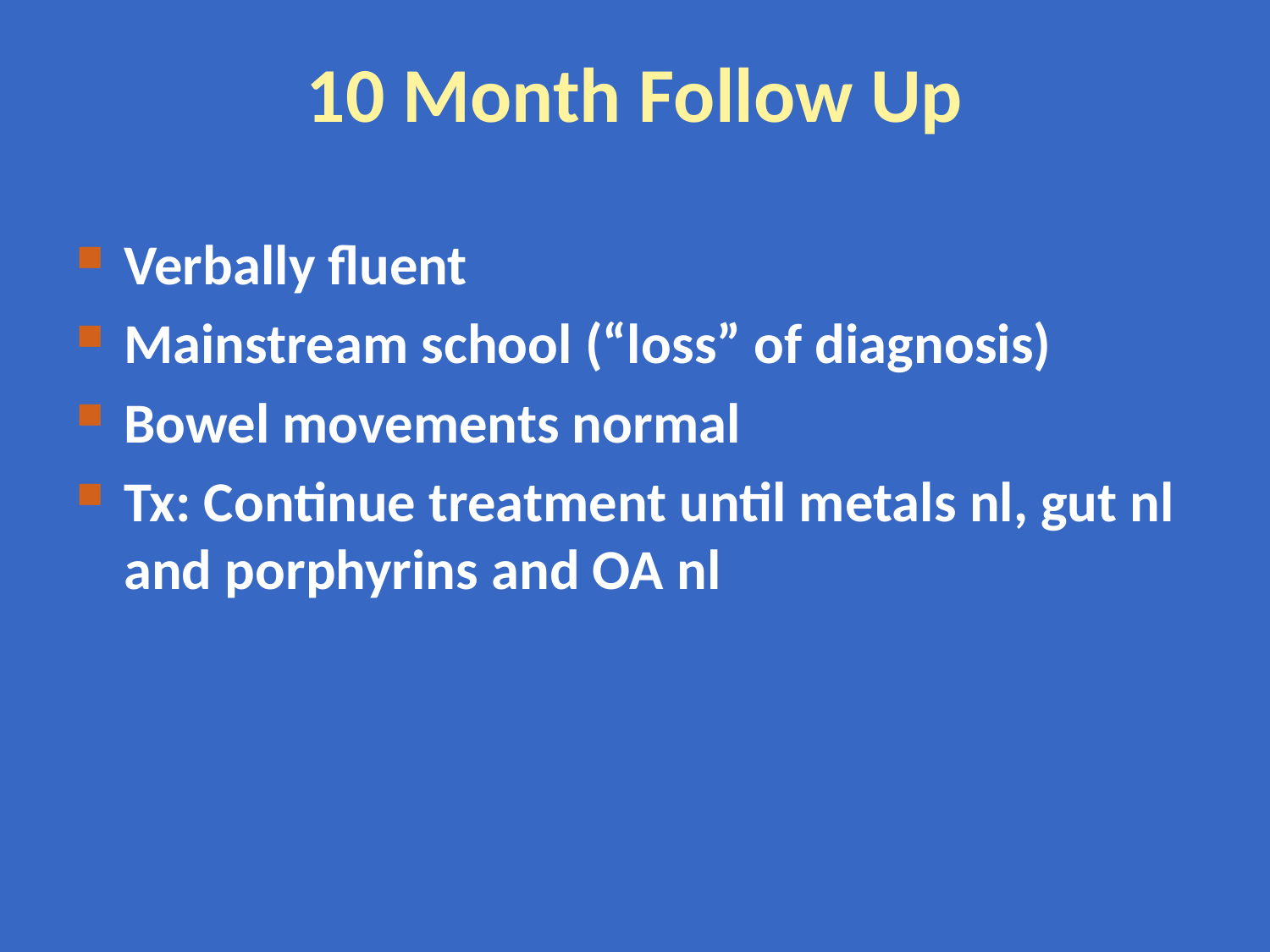

# 10 Month Follow Up
Verbally fluent
Mainstream school (“loss” of diagnosis)
Bowel movements normal
Tx: Continue treatment until metals nl, gut nl and porphyrins and OA nl